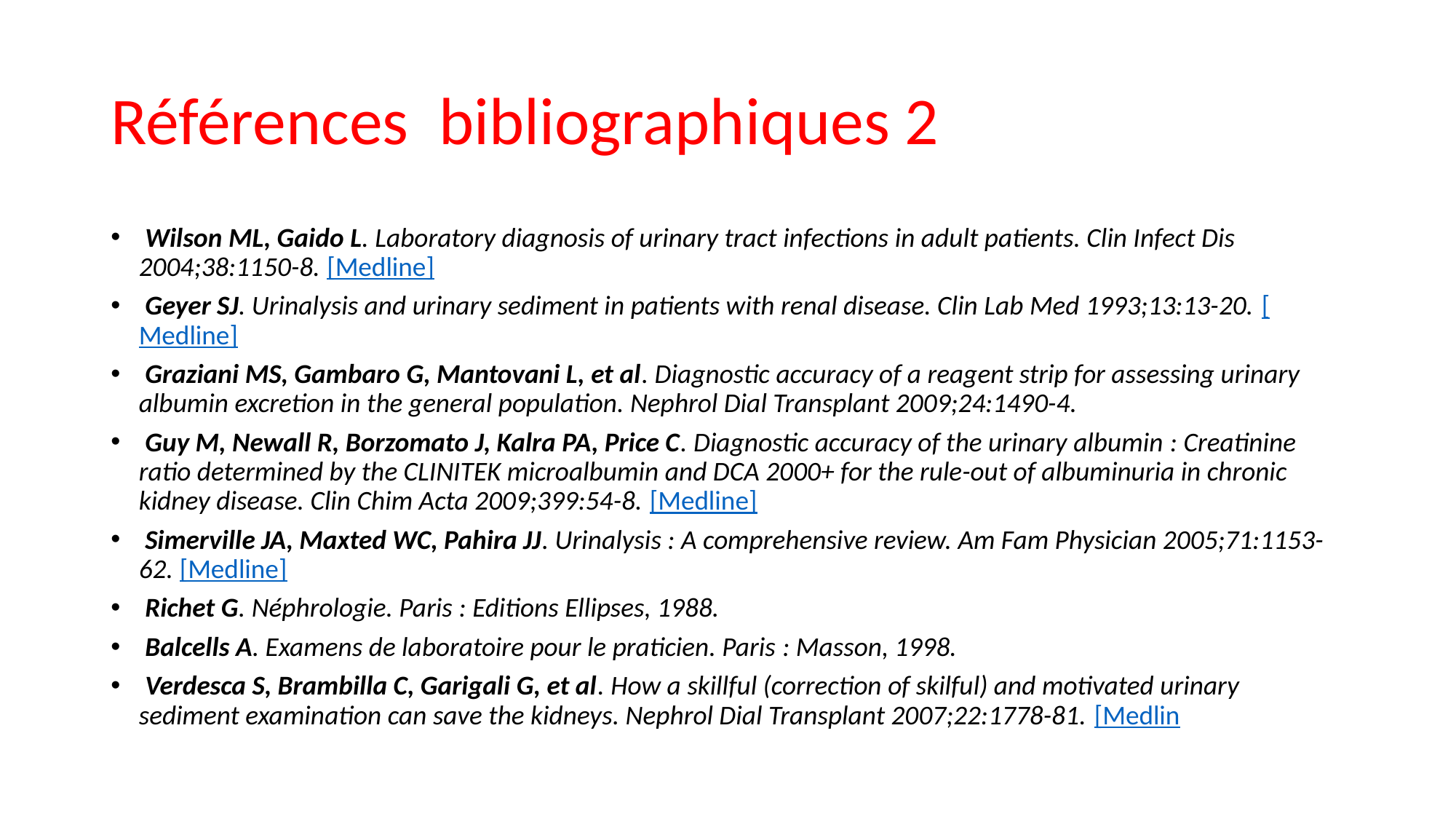

# Références  bibliographiques 2
 Wilson ML, Gaido L. Laboratory diagnosis of urinary tract infections in adult patients. Clin Infect Dis 2004;38:1150-8. [Medline]
 Geyer SJ. Urinalysis and urinary sediment in patients with renal disease. Clin Lab Med 1993;13:13-20. [Medline]
 Graziani MS, Gambaro G, Mantovani L, et al. Diagnostic accuracy of a reagent strip for assessing urinary albumin excretion in the general population. Nephrol Dial Transplant 2009;24:1490-4.
 Guy M, Newall R, Borzomato J, Kalra PA, Price C. Diagnostic accuracy of the urinary albumin : Creatinine ratio determined by the CLINITEK microalbumin and DCA 2000+ for the rule-out of albuminuria in chronic kidney disease. Clin Chim Acta 2009;399:54-8. [Medline]
 Simerville JA, Maxted WC, Pahira JJ. Urinalysis : A comprehensive review. Am Fam Physician 2005;71:1153-62. [Medline]
 Richet G. Néphrologie. Paris : Editions Ellipses, 1988.
 Balcells A. Examens de laboratoire pour le praticien. Paris : Masson, 1998.
 Verdesca S, Brambilla C, Garigali G, et al. How a skillful (correction of skilful) and motivated urinary sediment examination can save the kidneys. Nephrol Dial Transplant 2007;22:1778-81. [Medlin